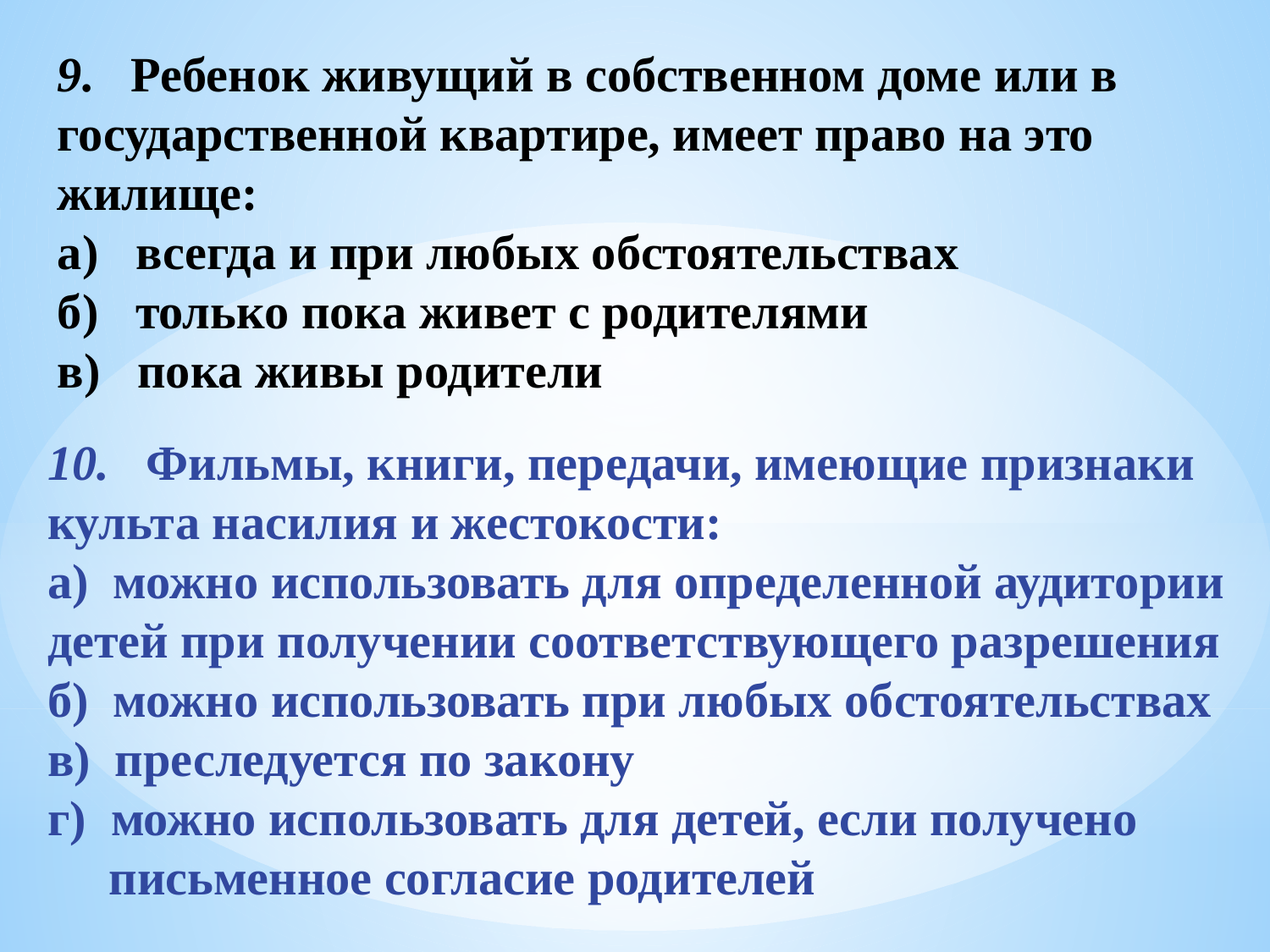

9.   Ребенок живущий в собственном доме или в государственной квартире, имеет право на это жилище:
а)   всегда и при любых обстоятельствах
б)   только пока живет с родителями
в)   пока живы родители
10.   Фильмы, книги, передачи, имеющие признаки культа насилия и жестокости:
а)  можно использовать для определенной аудитории детей при получении соответствующего разрешения
б)  можно использовать при любых обстоятельствах
в)  преследуется по закону
г)  можно использовать для детей, если получено
     письменное согласие родителей